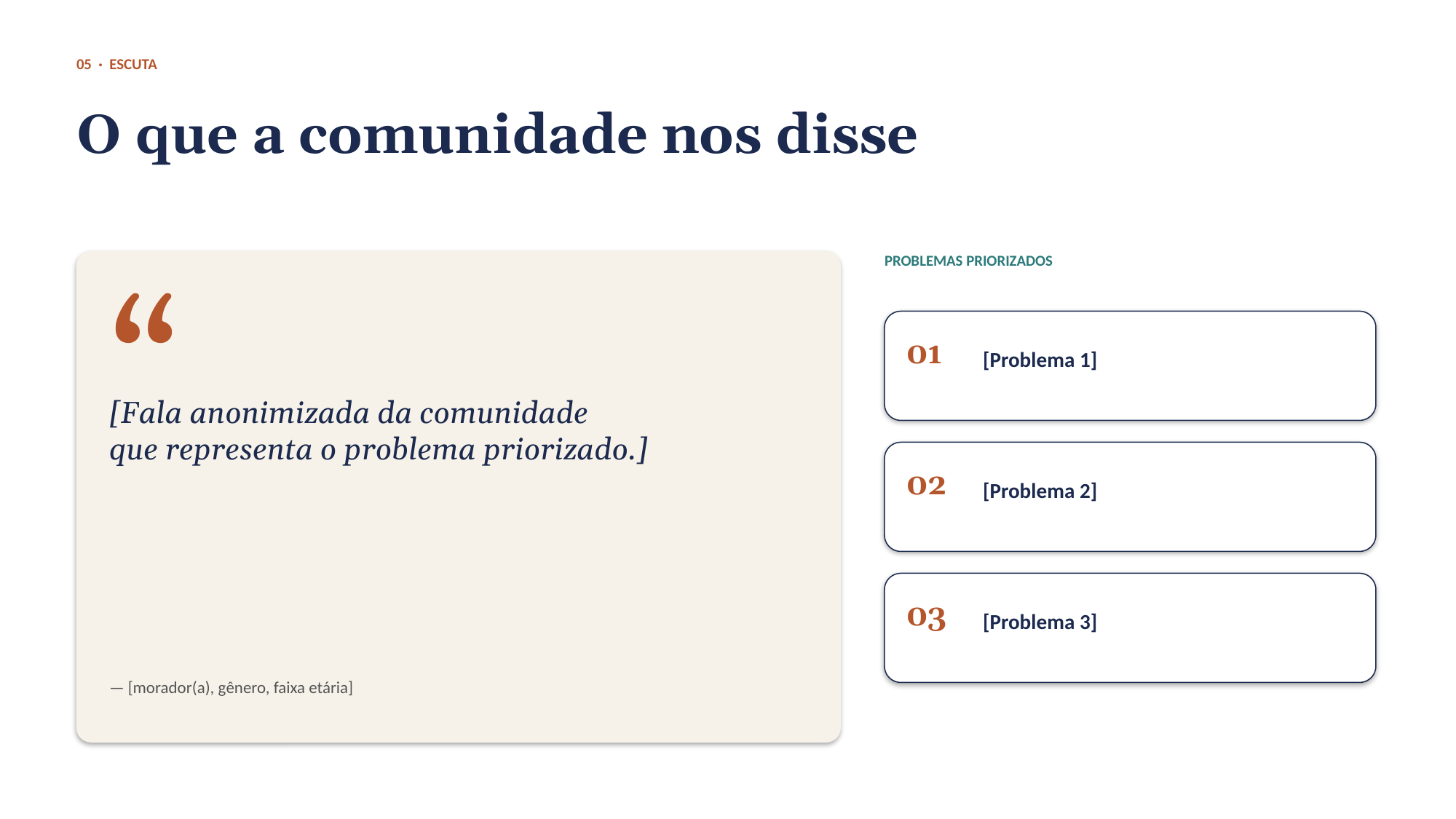

05  ·  ESCUTA
O que a comunidade nos disse

PROBLEMAS PRIORIZADOS
“

01
[Problema 1]
[Fala anonimizada da comunidade
que representa o problema priorizado.]

02
[Problema 2]

03
[Problema 3]
— [morador(a), gênero, faixa etária]